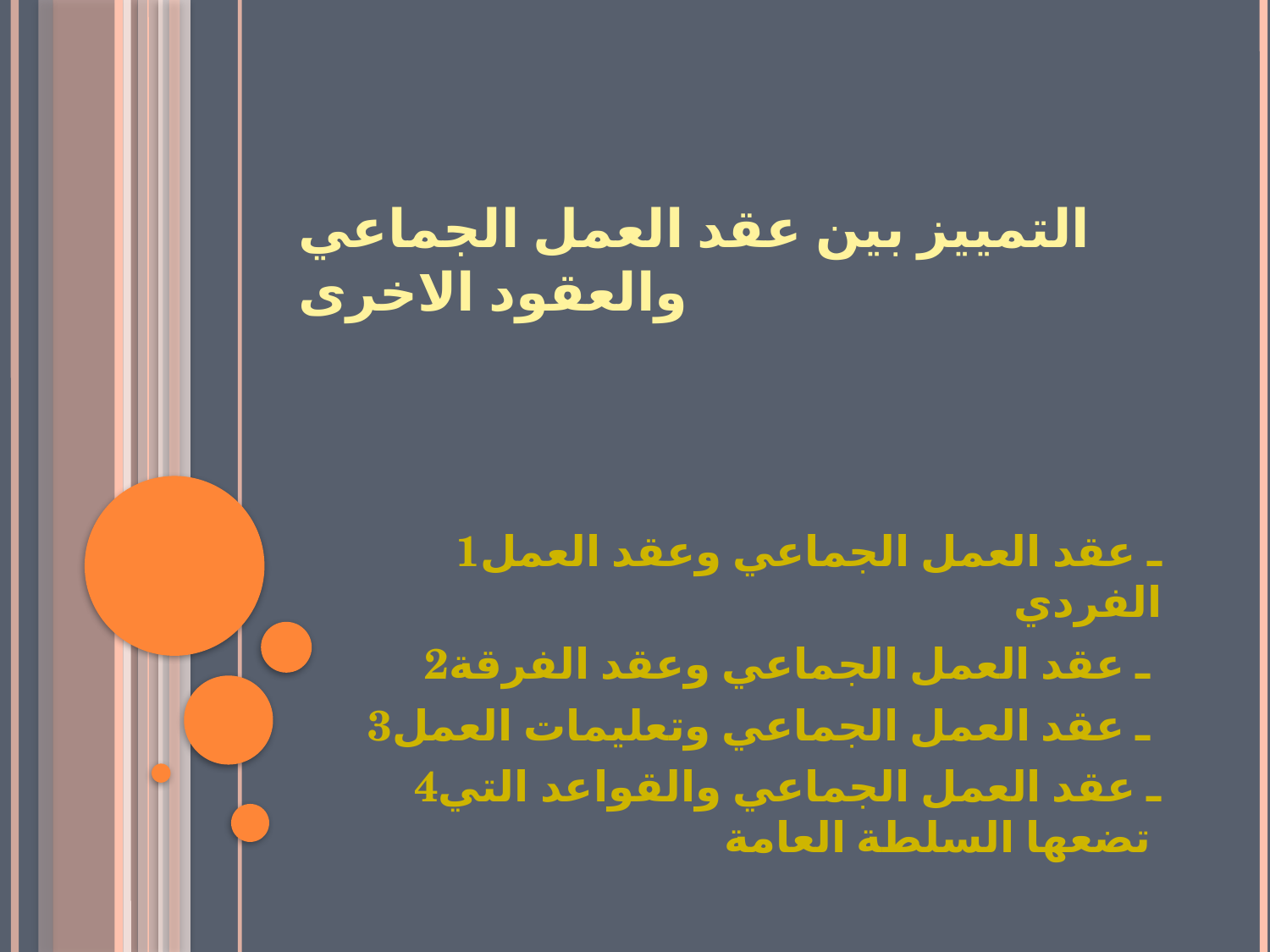

# التمييز بين عقد العمل الجماعي والعقود الاخرى
1ـ عقد العمل الجماعي وعقد العمل الفردي
2ـ عقد العمل الجماعي وعقد الفرقة
3ـ عقد العمل الجماعي وتعليمات العمل
4ـ عقد العمل الجماعي والقواعد التي تضعها السلطة العامة